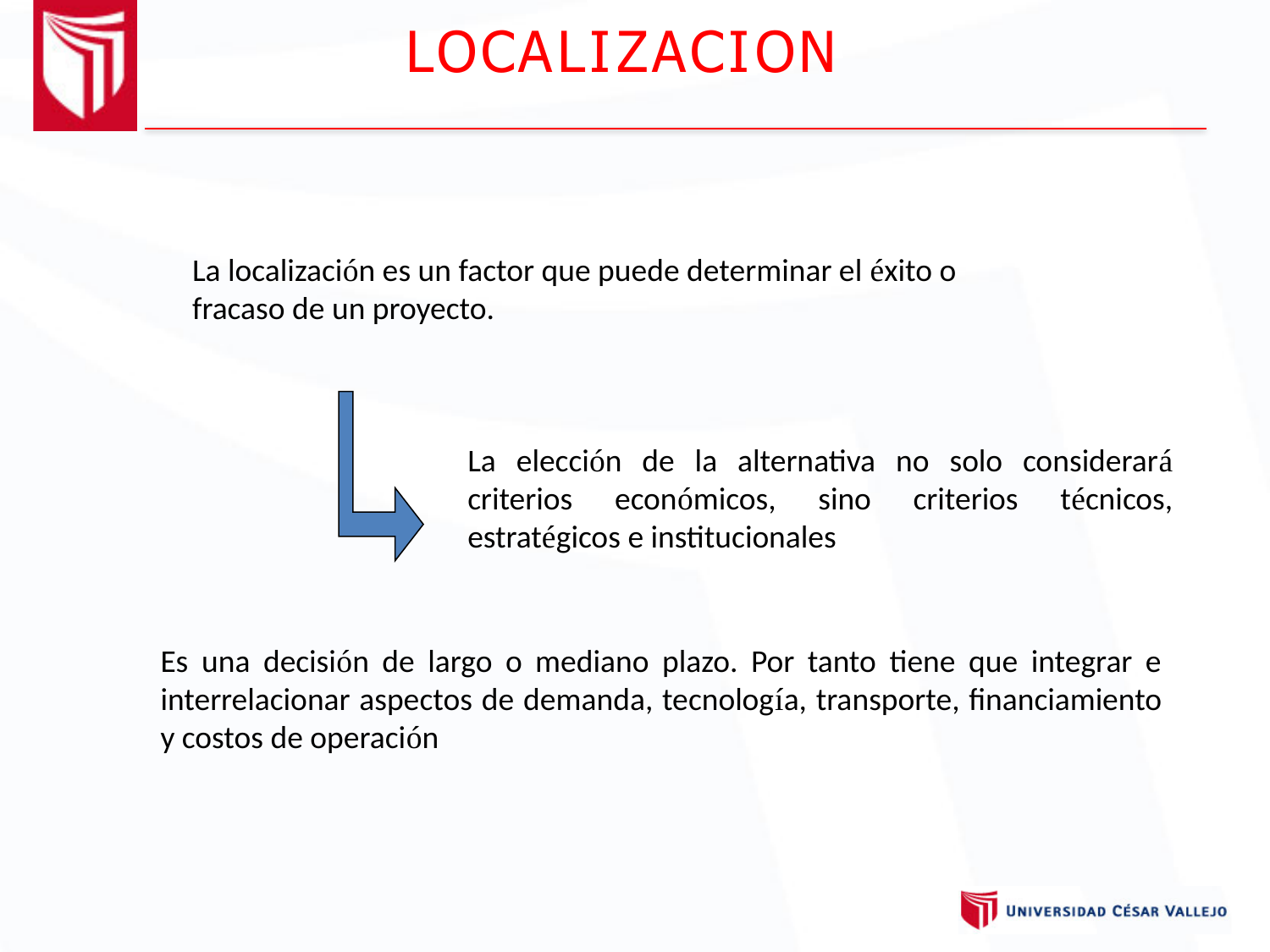

LOCALIZACION
La localización es un factor que puede determinar el éxito o fracaso de un proyecto.

La elección de la alternativa no solo considerará criterios económicos, sino criterios técnicos, estratégicos e institucionales
Es una decisión de largo o mediano plazo. Por tanto tiene que integrar e interrelacionar aspectos de demanda, tecnología, transporte, financiamiento y costos de operación